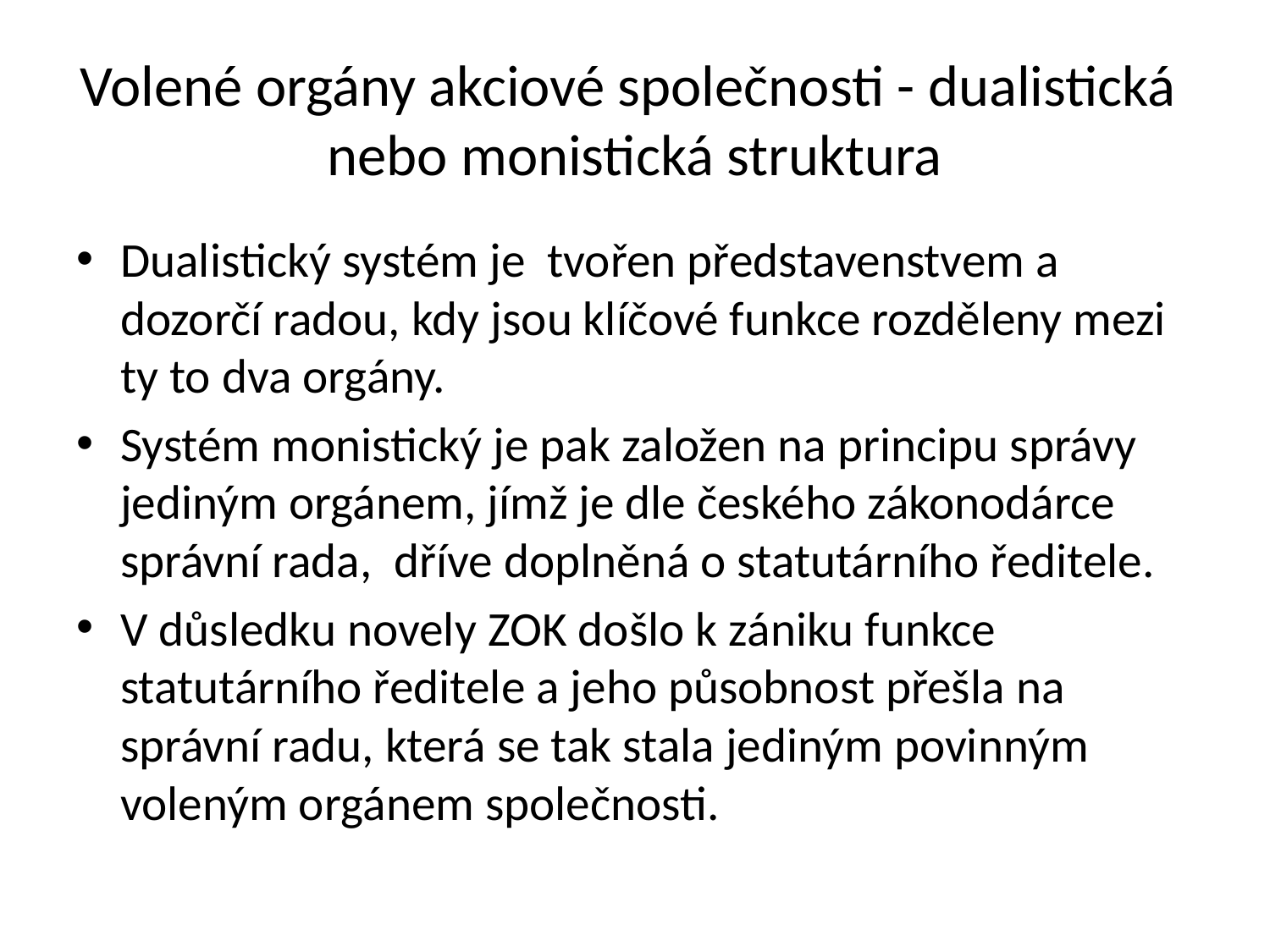

# Volené orgány akciové společnosti - dualistická nebo monistická struktura
Dualistický systém je  tvořen představenstvem a dozorčí radou, kdy jsou klíčové funkce rozděleny mezi ty to dva orgány.
Systém monistický je pak založen na principu správy jediným orgánem, jímž je dle českého zákonodárce správní rada,  dříve doplněná o statutárního ředitele.
V důsledku novely ZOK došlo k zániku funkce statutárního ředitele a jeho působnost přešla na správní radu, která se tak stala jediným povinným voleným orgánem společnosti.